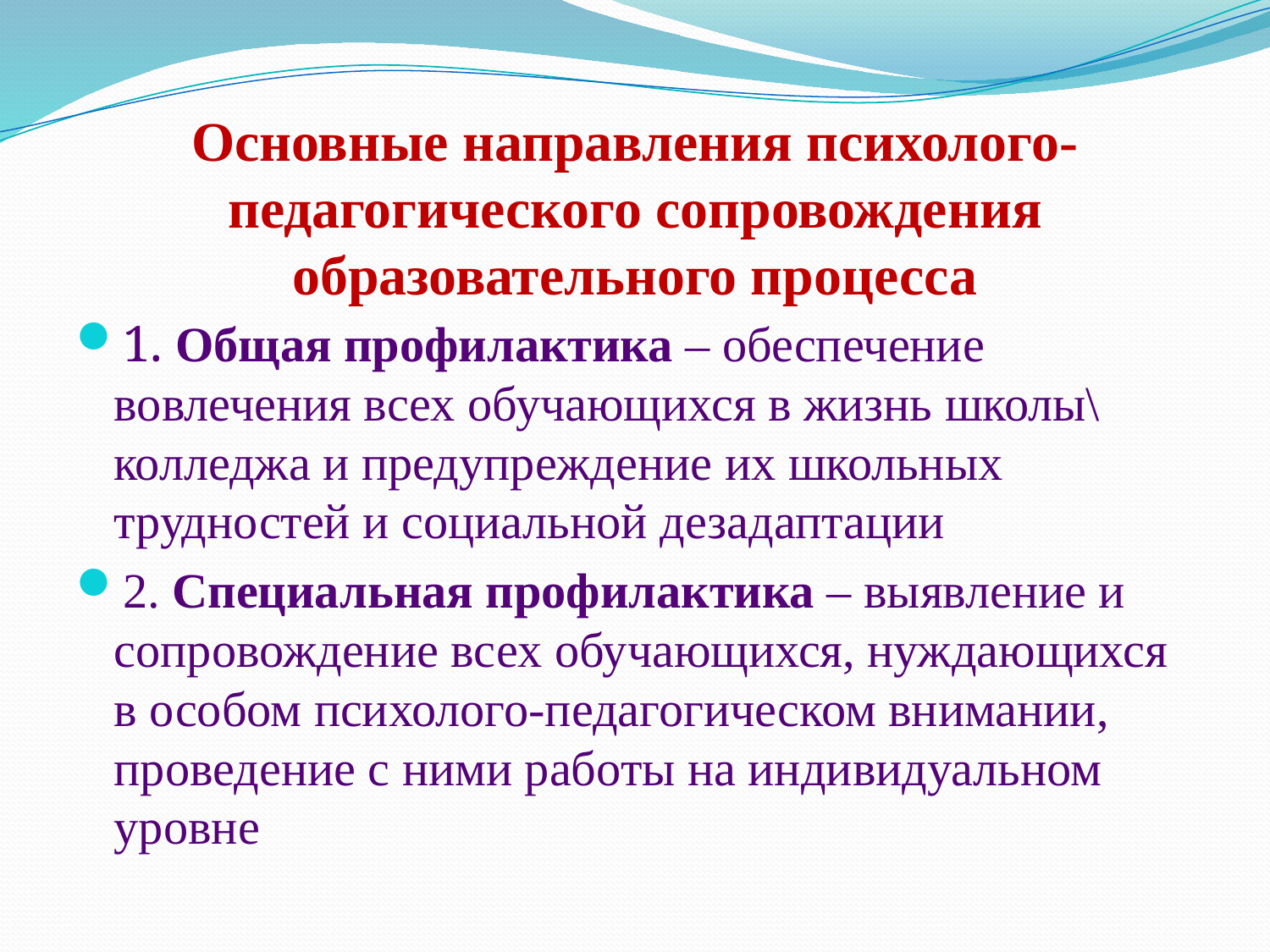

# Основные направления психолого-педагогического сопровождения образовательного процесса
1. Общая профилактика – обеспечение вовлечения всех обучающихся в жизнь школы\колледжа и предупреждение их школьных трудностей и социальной дезадаптации
2. Специальная профилактика – выявление и сопровождение всех обучающихся, нуждающихся в особом психолого-педагогическом внимании, проведение с ними работы на индивидуальном уровне